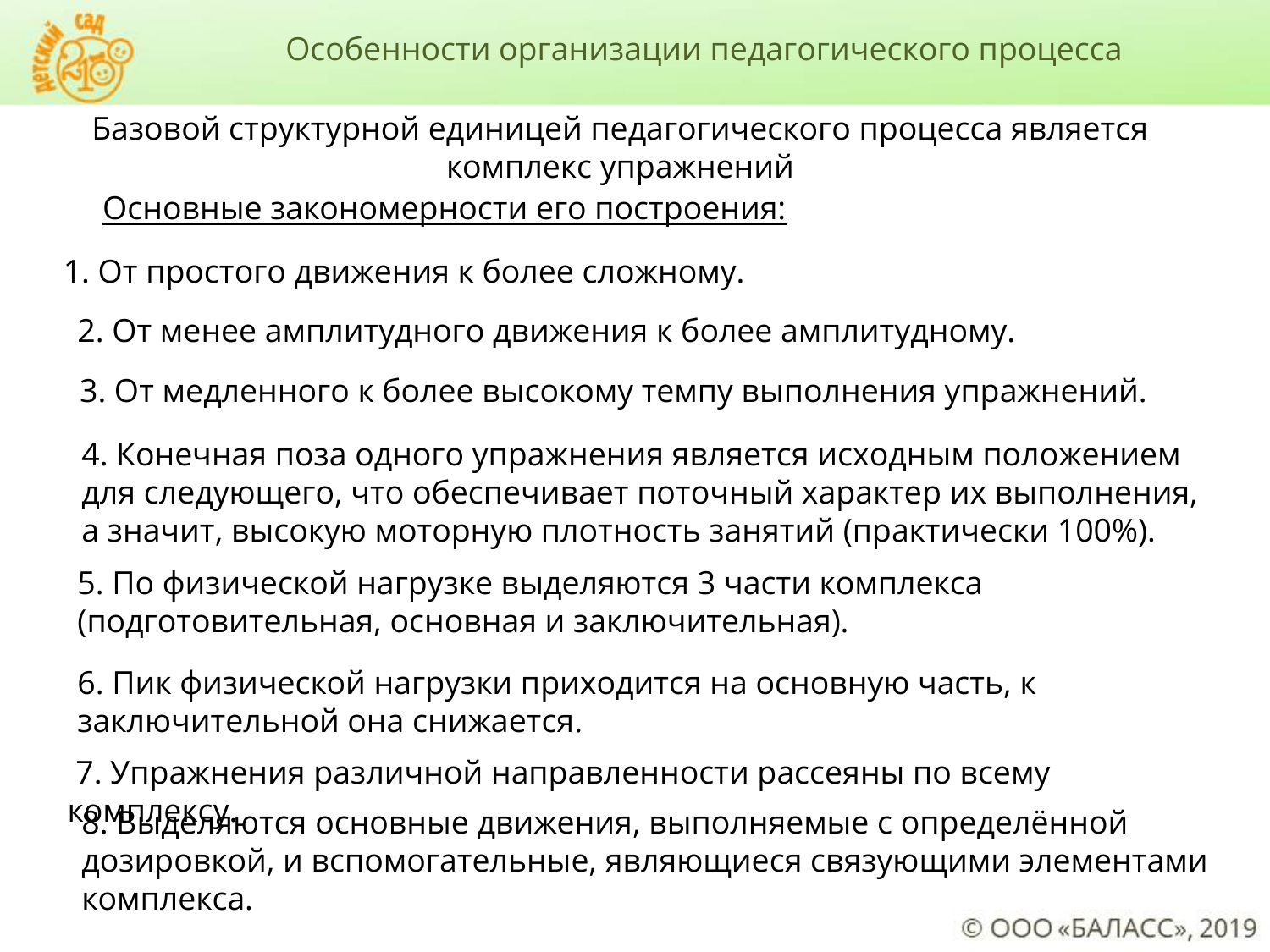

Особенности организации педагогического процесса
Базовой структурной единицей педагогического процесса является
комплекс упражнений
Основные закономерности его построения:
1. От простого движения к более сложному.
2. От менее амплитудного движения к более амплитудному.
3. От медленного к более высокому темпу выполнения упражнений.
4. Конечная поза одного упражнения является исходным положением для следующего, что обеспечивает поточный характер их выполнения, а значит, высокую моторную плотность занятий (практически 100%).
5. По физической нагрузке выделяются 3 части комплекса (подготовительная, основная и заключительная).
6. Пик физической нагрузки приходится на основную часть, к заключительной она снижается.
 7. Упражнения различной направленности рассеяны по всему  комплексу.
8. Выделяются основные движения, выполняемые с определённой дозировкой, и вспомогательные, являющиеся связующими элементами комплекса.